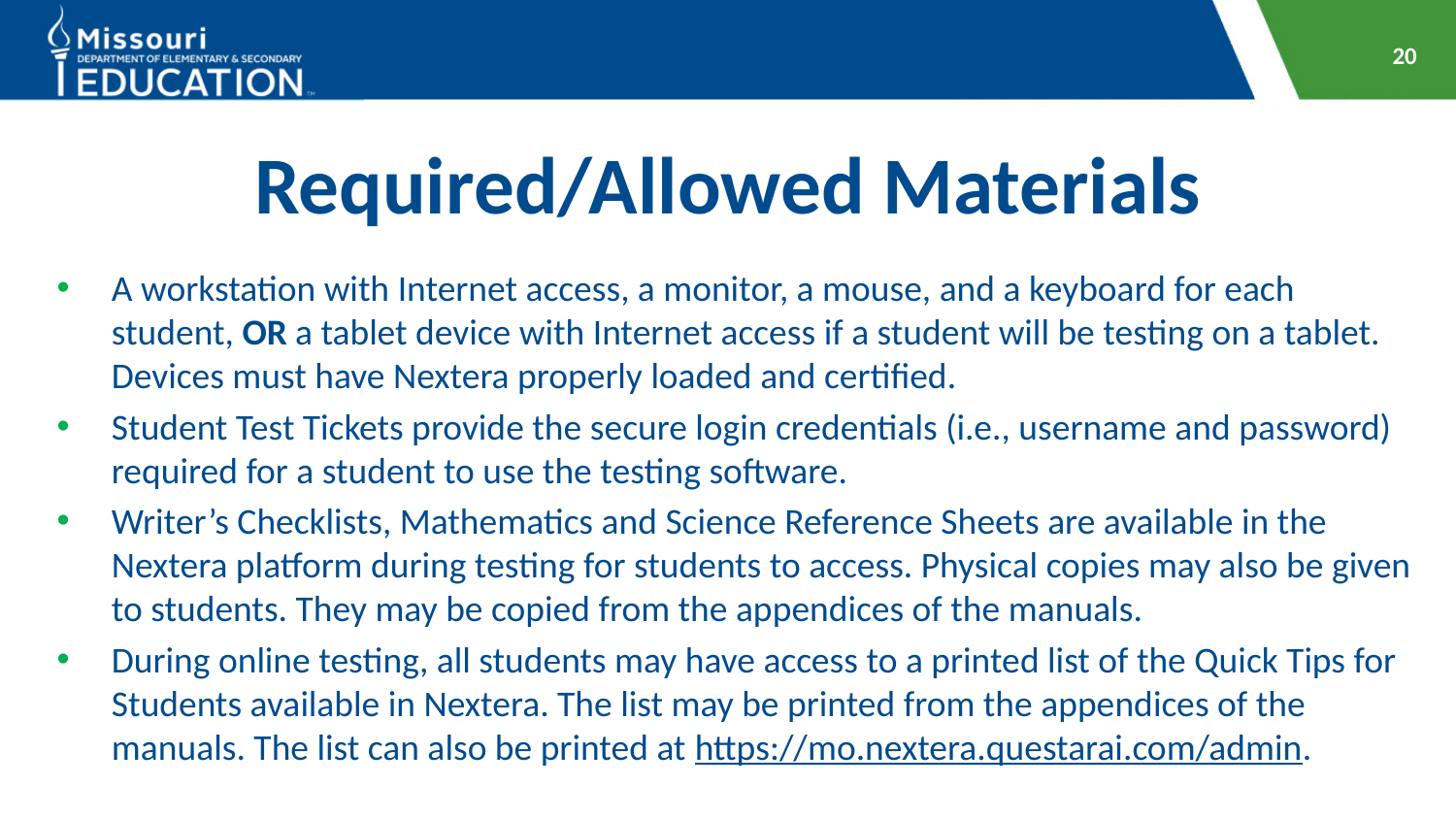

20
# Required/Allowed Materials
A workstation with Internet access, a monitor, a mouse, and a keyboard for each student, OR a tablet device with Internet access if a student will be testing on a tablet. Devices must have Nextera properly loaded and certified.
Student Test Tickets provide the secure login credentials (i.e., username and password) required for a student to use the testing software.
Writer’s Checklists, Mathematics and Science Reference Sheets are available in the Nextera platform during testing for students to access. Physical copies may also be given to students. They may be copied from the appendices of the manuals.
During online testing, all students may have access to a printed list of the Quick Tips for Students available in Nextera. The list may be printed from the appendices of the manuals. The list can also be printed at https://mo.nextera.questarai.com/admin.